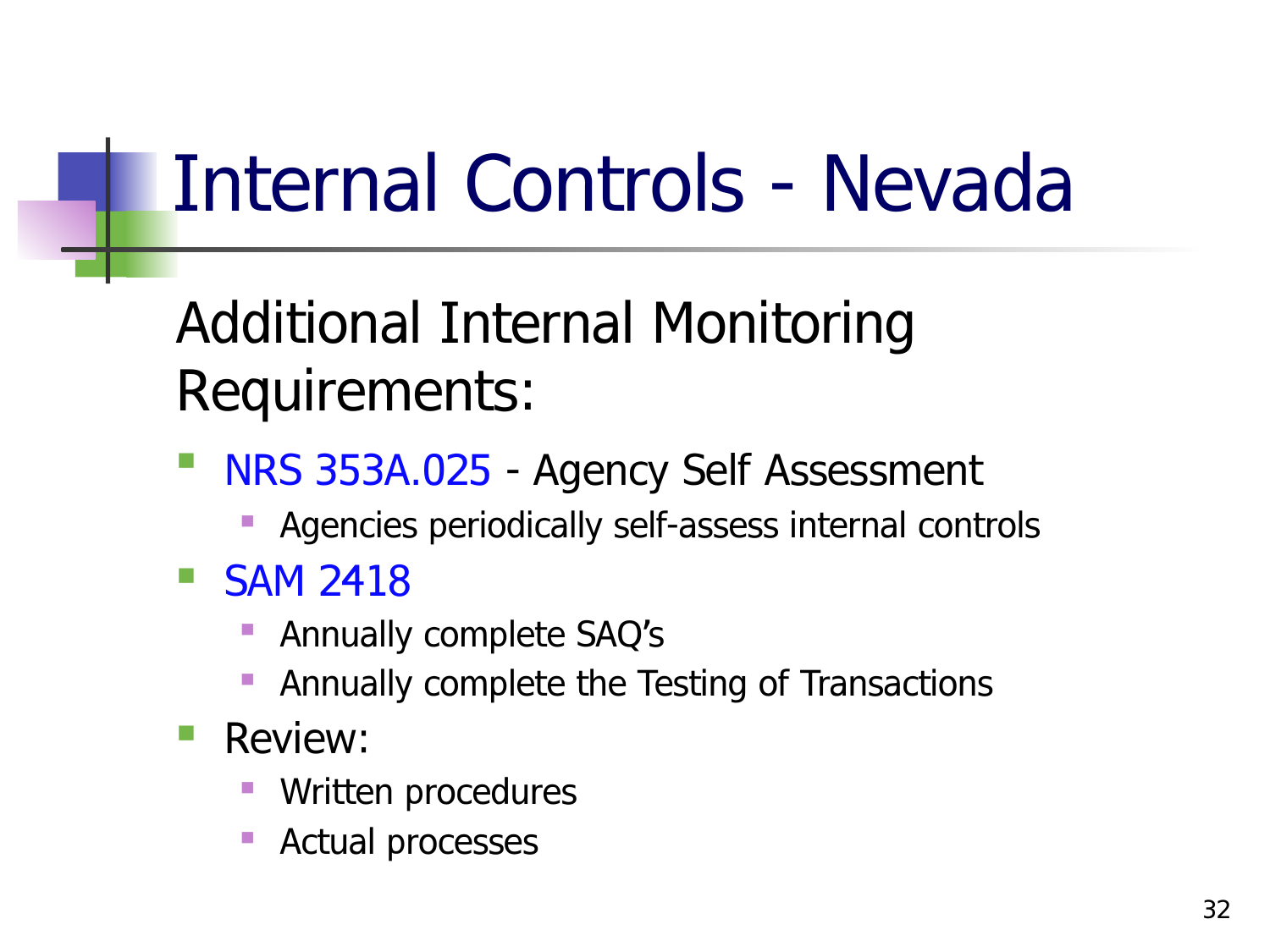

# Internal Controls - Nevada
Additional Internal Monitoring Requirements:
NRS 353A.025 - Agency Self Assessment
Agencies periodically self-assess internal controls
SAM 2418
Annually complete SAQ’s
Annually complete the Testing of Transactions
Review:
Written procedures
Actual processes

32